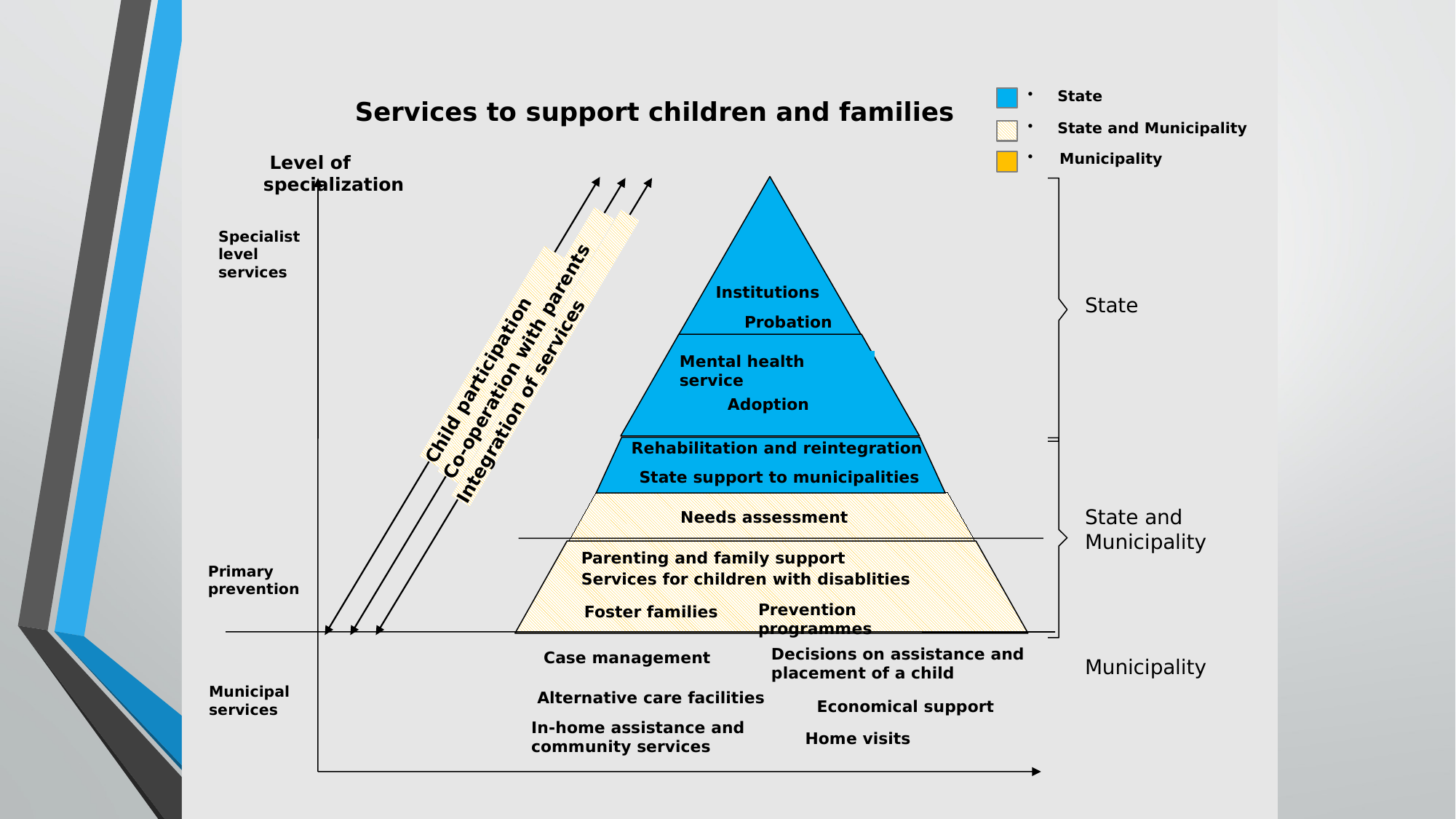

# Services to support children and families
State

State and Municipality

Municipality

 Level of specialization

Co-operation with parents

Integration of services

Child participation

Specialist level services
Institutions
State
Probation

Mental health service

Adoption

Rehabilitation and reintegration

State support to municipalities

State and Municipality
Needs assessment

Parenting and family support
Services for children with disablities

Primary prevention

Prevention programmes
Foster families

Decisions on assistance and placement of a child
Case management
Municipality
Municipal services

Alternative care facilities
Economical support
In-home assistance and community services
Home visits